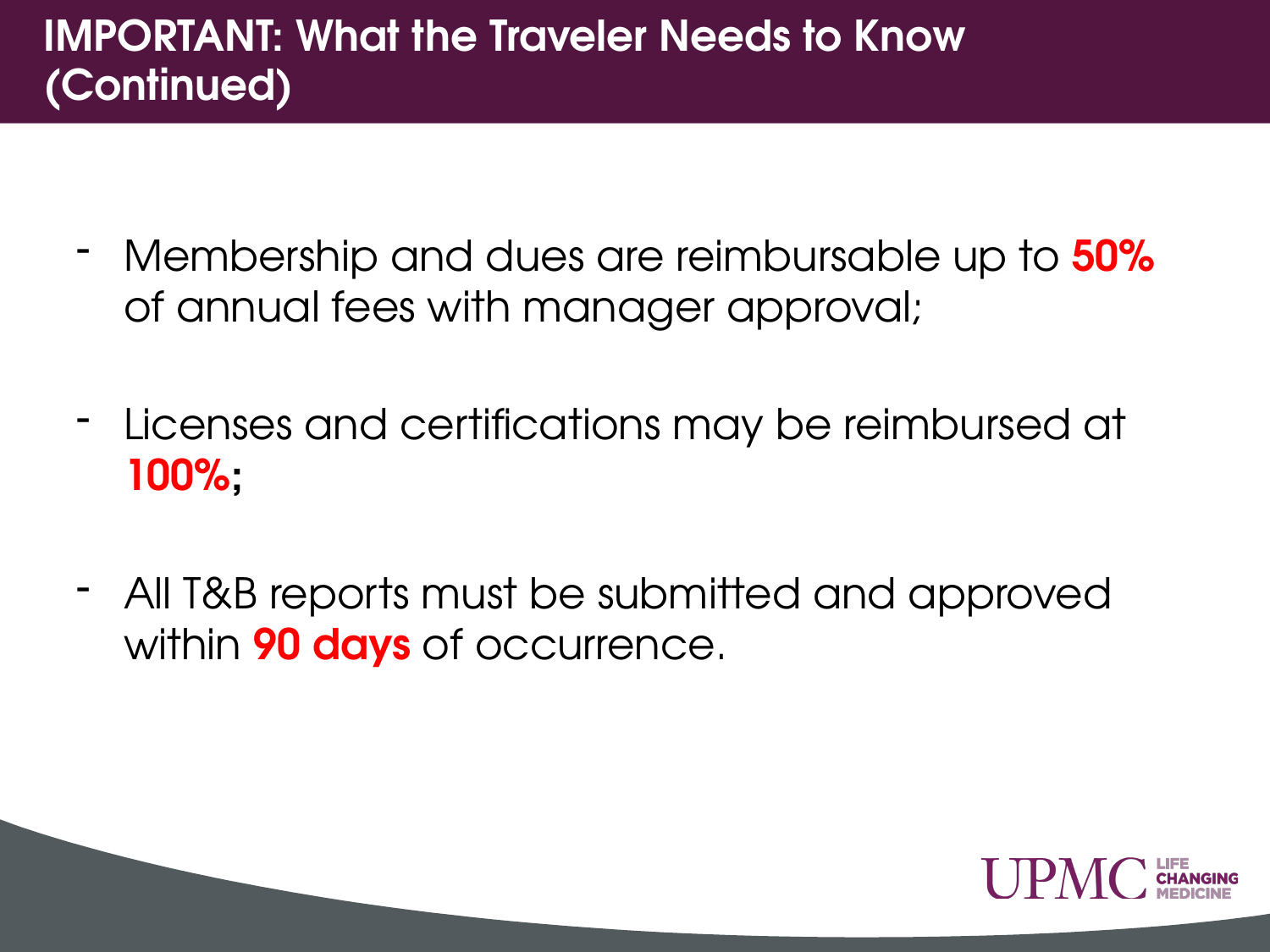

# IMPORTANT: What the Traveler Needs to Know (Continued)
Membership and dues are reimbursable up to 50% of annual fees with manager approval;

Licenses and certifications may be reimbursed at 100%;

All T&B reports must be submitted and approved within 90 days of occurrence.